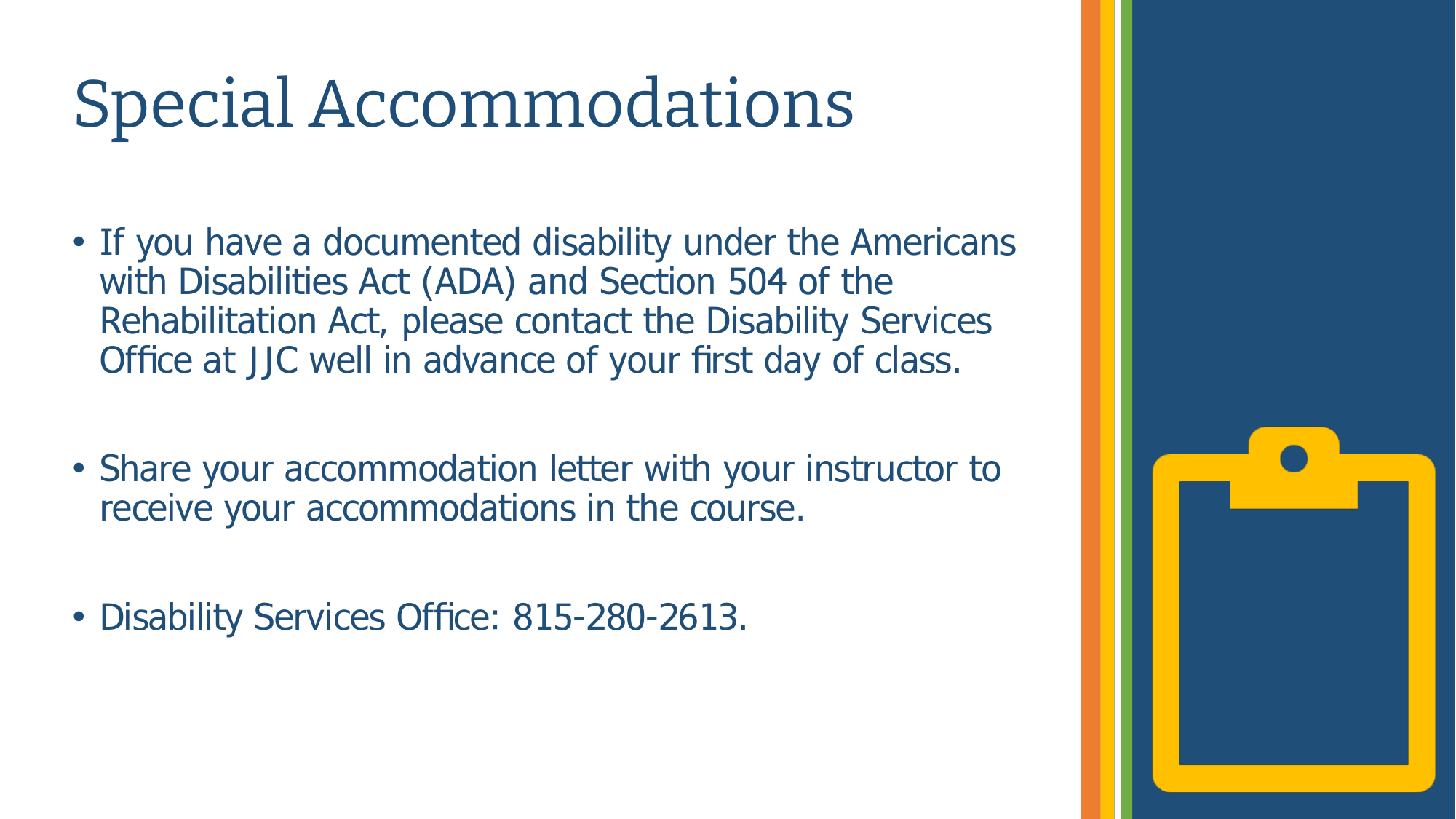

# Special Accommodations
If you have a documented disability under the Americans with Disabilities Act (ADA) and Section 504 of the Rehabilitation Act, please contact the Disability Services Office at JJC well in advance of your first day of class.

Share your accommodation letter with your instructor to receive your accommodations in the course.

Disability Services Office: 815-280-2613.